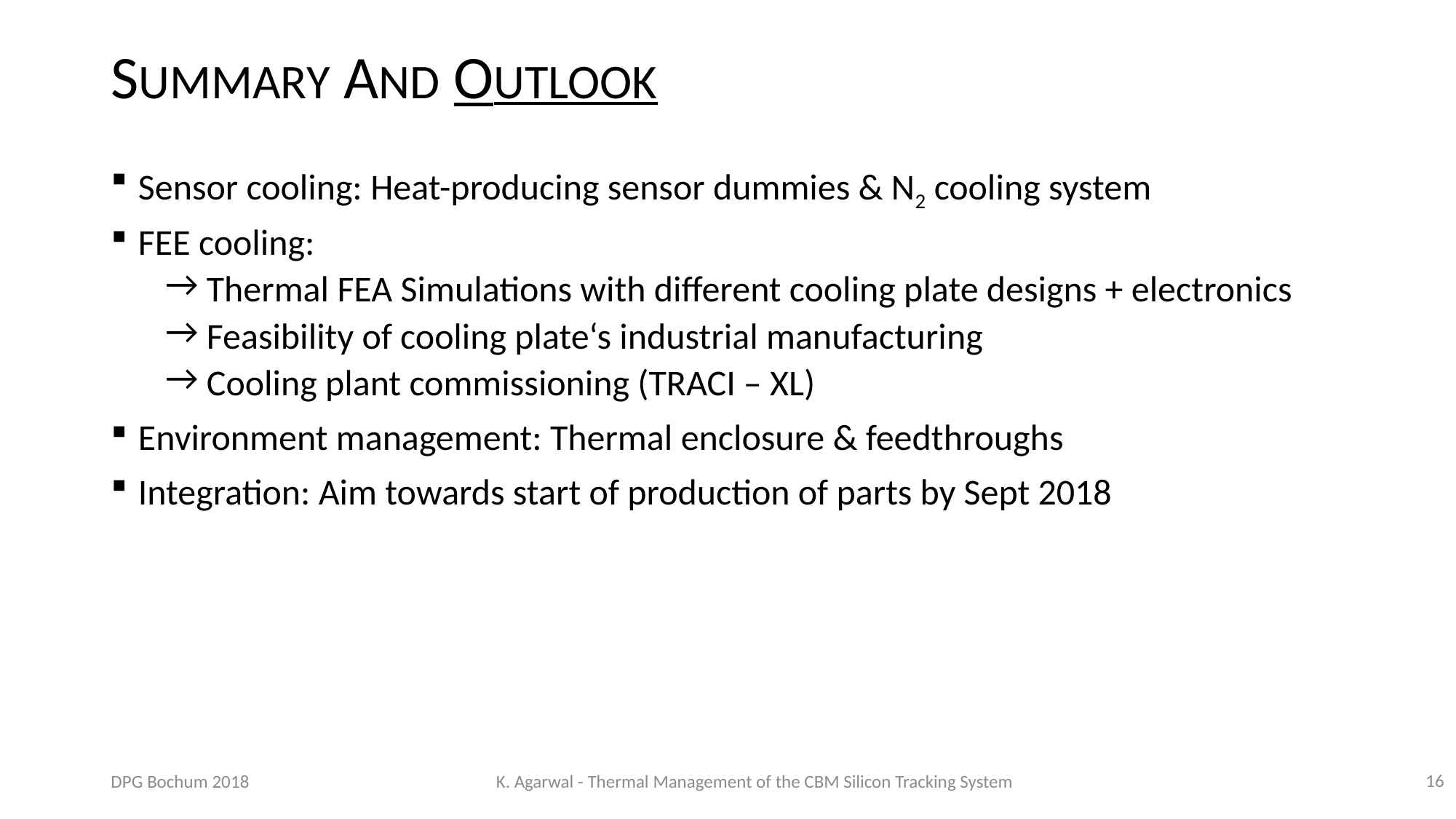

# SUMMARY AND OUTLOOK
Sensor cooling: Heat-producing sensor dummies & N2 cooling system
FEE cooling:
 Thermal FEA Simulations with different cooling plate designs + electronics
 Feasibility of cooling plate‘s industrial manufacturing
 Cooling plant commissioning (TRACI – XL)
Environment management: Thermal enclosure & feedthroughs
Integration: Aim towards start of production of parts by Sept 2018

16
DPG Bochum 2018
K. Agarwal - Thermal Management of the CBM Silicon Tracking System